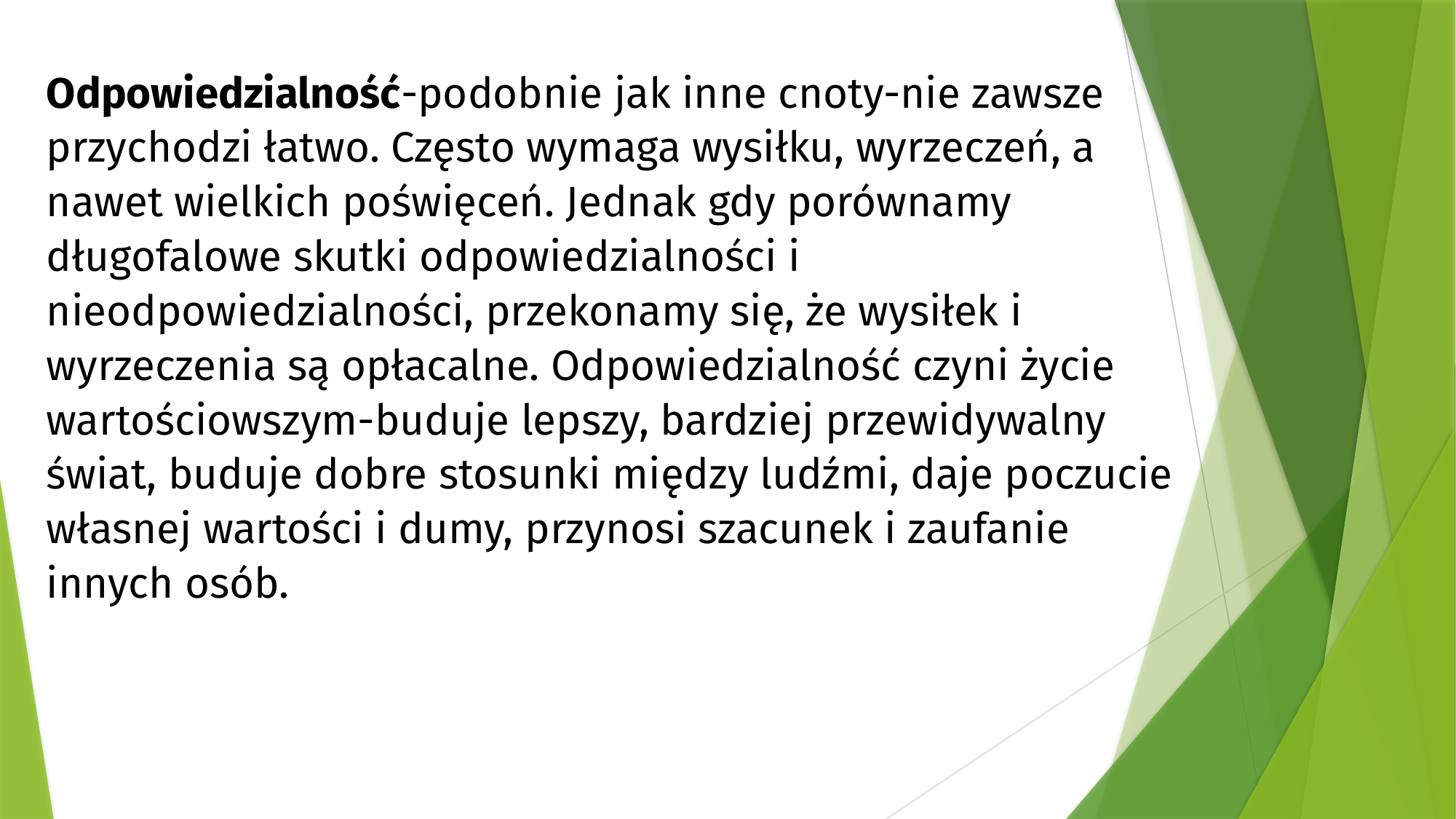

Odpowiedzialność-podobnie jak inne cnoty-nie zawsze przychodzi łatwo. Często wymaga wysiłku, wyrzeczeń, a nawet wielkich poświęceń. Jednak gdy porównamy długofalowe skutki odpowiedzialności i nieodpowiedzialności, przekonamy się, że wysiłek i wyrzeczenia są opłacalne. Odpowiedzialność czyni życie wartościowszym-buduje lepszy, bardziej przewidywalny świat, buduje dobre stosunki między ludźmi, daje poczucie własnej wartości i dumy, przynosi szacunek i zaufanie innych osób.